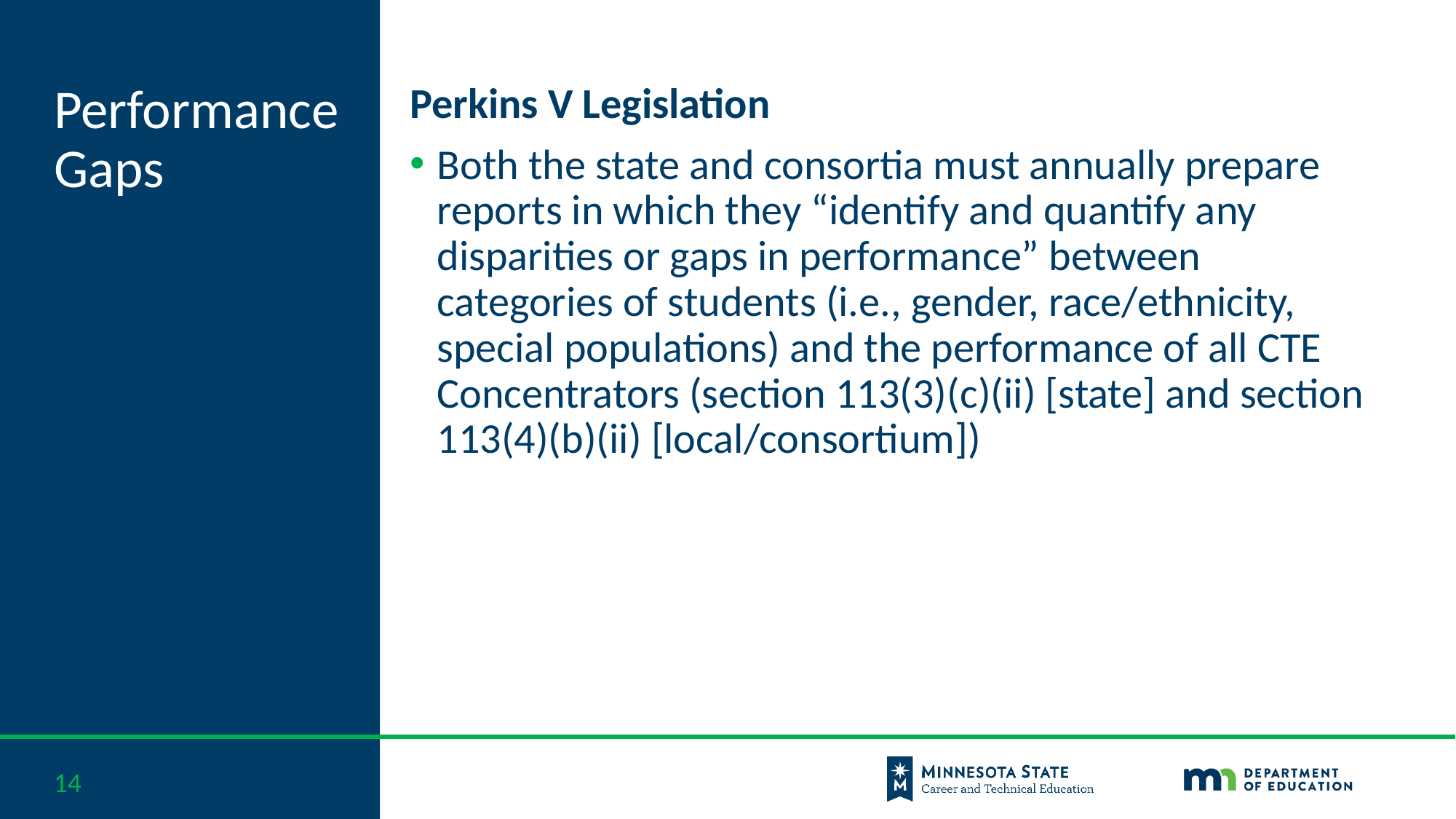

# Performance Gaps
Perkins V Legislation
Both the state and consortia must annually prepare reports in which they “identify and quantify any disparities or gaps in performance” between categories of students (i.e., gender, race/ethnicity, special populations) and the performance of all CTE Concentrators (section 113(3)(c)(ii) [state] and section 113(4)(b)(ii) [local/consortium])
14